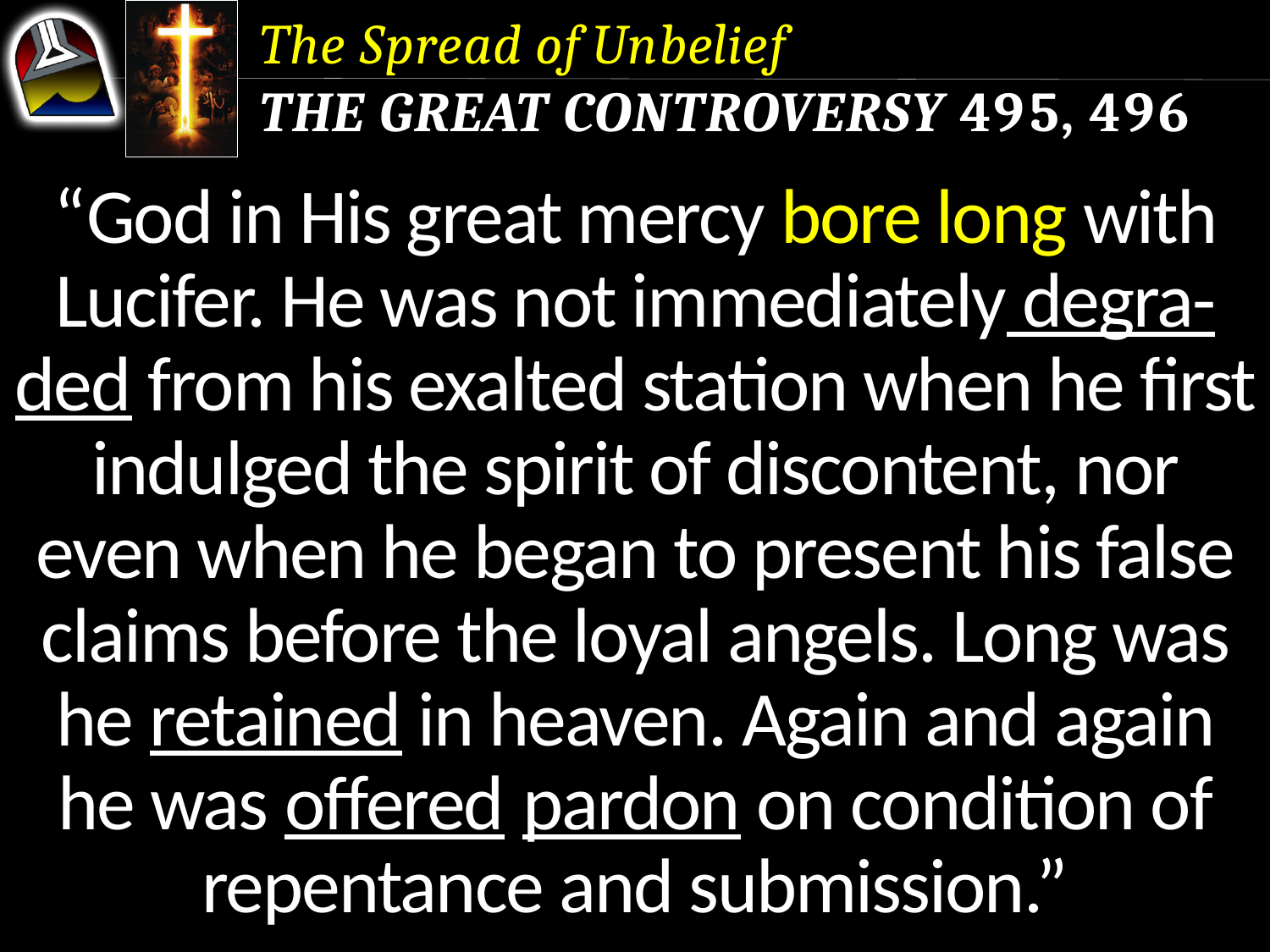

The Spread of Unbelief
The Great Controversy 495, 496
“God in His great mercy bore long with Lucifer. He was not immediately degra-ded from his exalted station when he first indulged the spirit of discontent, nor even when he began to present his false claims before the loyal angels. Long was he retained in heaven. Again and again he was offered pardon on condition of repentance and submission.”